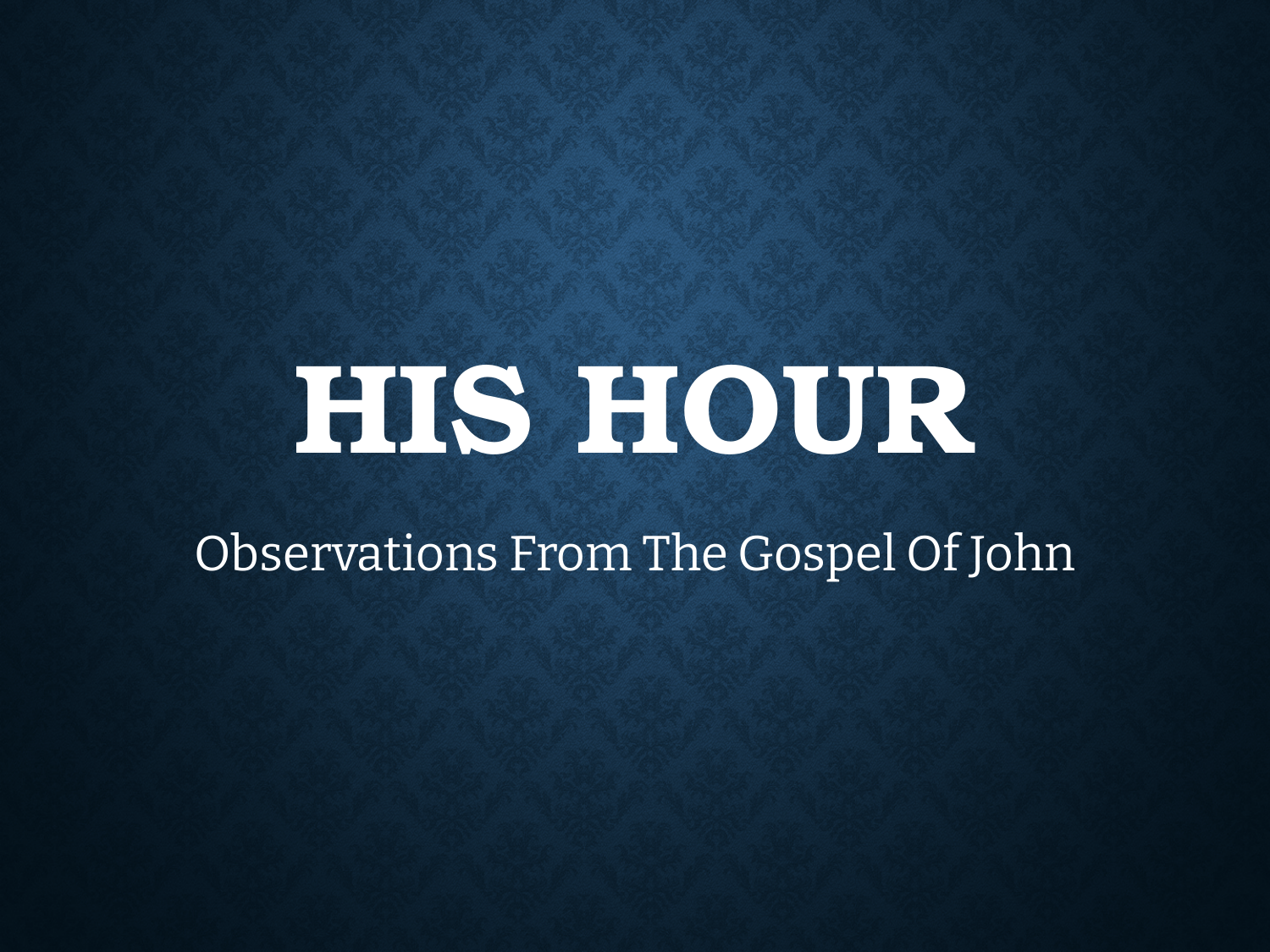

# HIS HOUR
Observations From The Gospel Of John